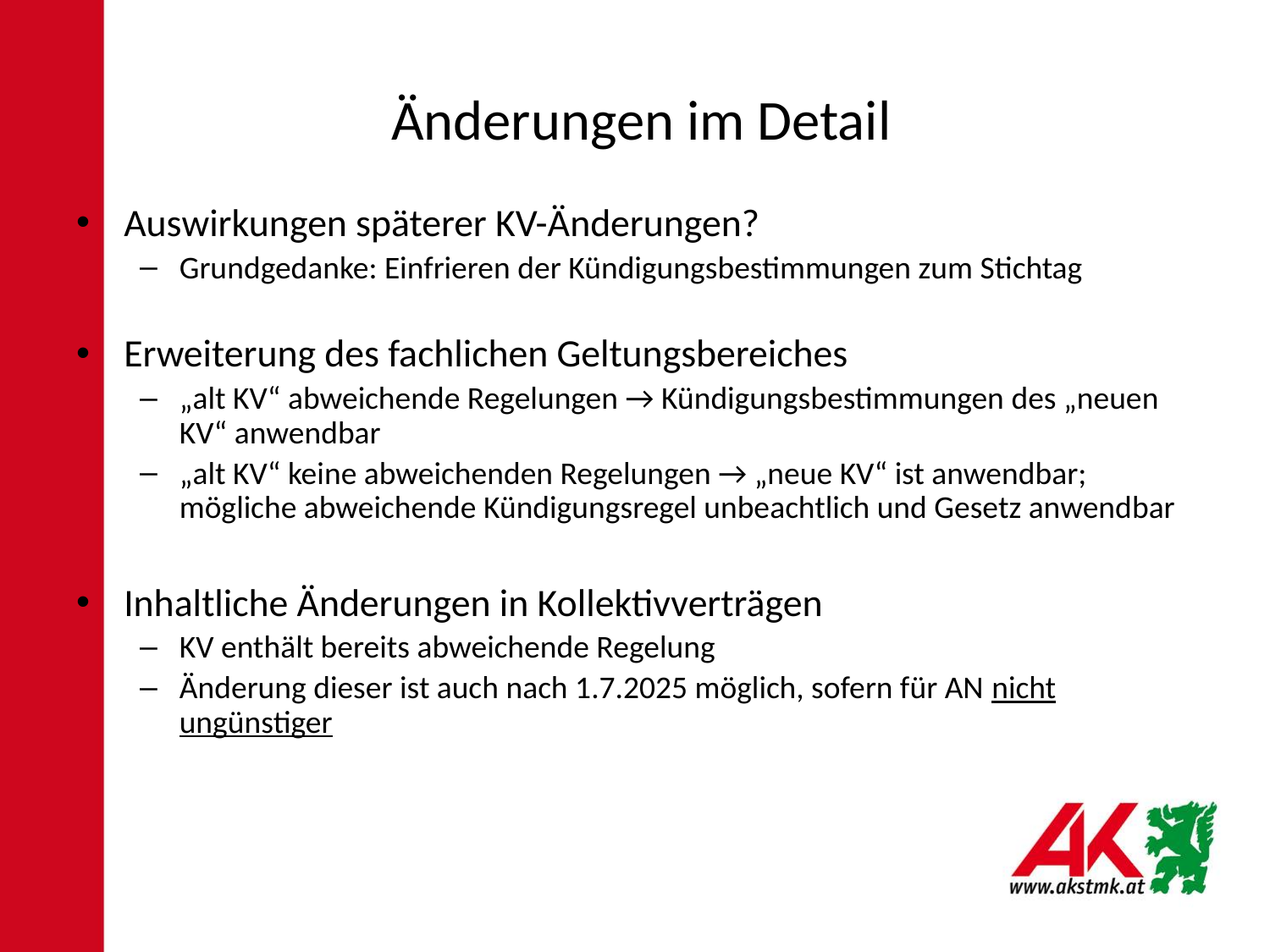

# Änderungen im Detail
Auswirkungen späterer KV-Änderungen?
Grundgedanke: Einfrieren der Kündigungsbestimmungen zum Stichtag

Erweiterung des fachlichen Geltungsbereiches
„alt KV“ abweichende Regelungen → Kündigungsbestimmungen des „neuen KV“ anwendbar
„alt KV“ keine abweichenden Regelungen → „neue KV“ ist anwendbar; mögliche abweichende Kündigungsregel unbeachtlich und Gesetz anwendbar

Inhaltliche Änderungen in Kollektivverträgen
KV enthält bereits abweichende Regelung
Änderung dieser ist auch nach 1.7.2025 möglich, sofern für AN nicht ungünstiger

7